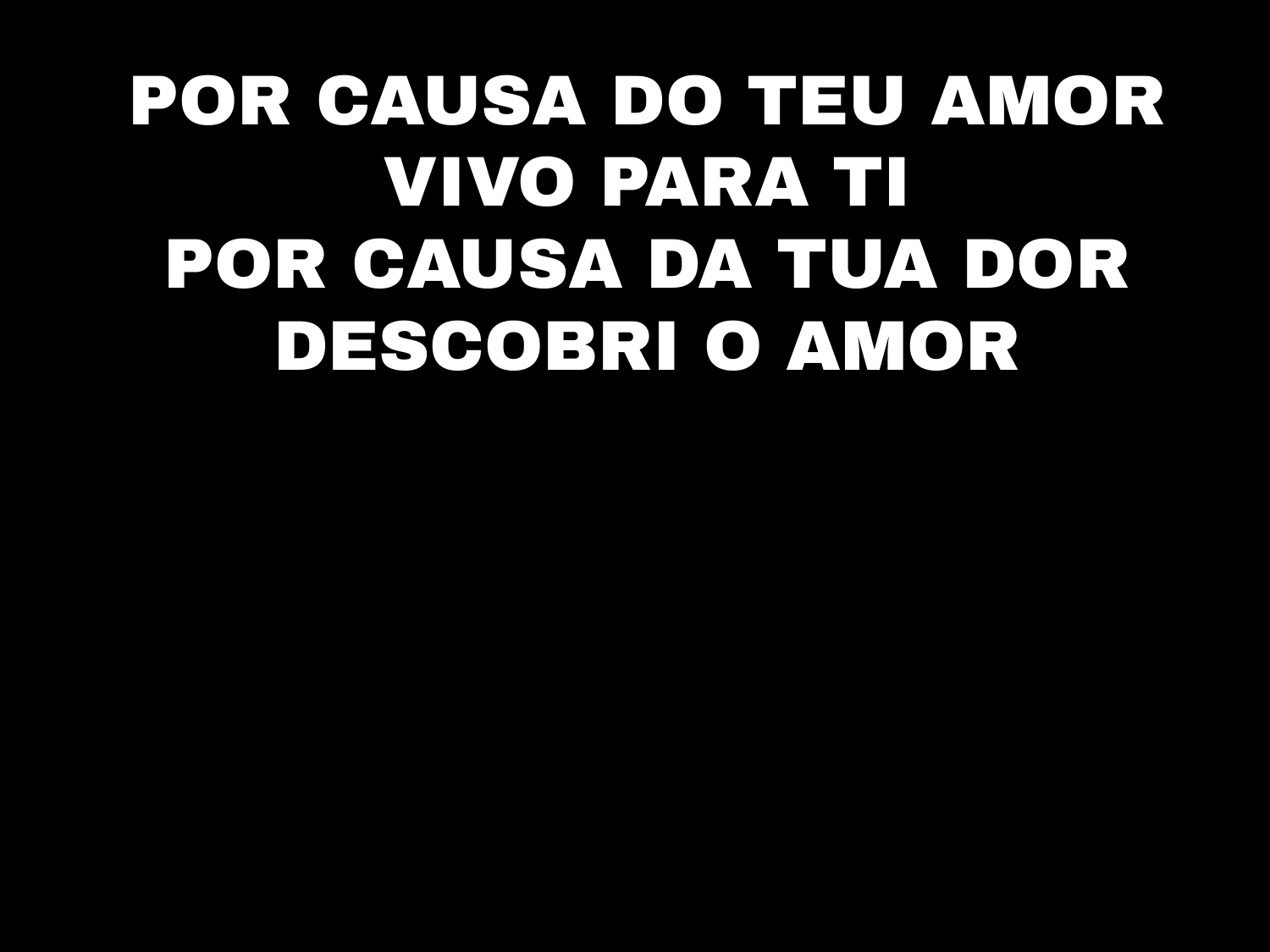

POR CAUSA DO TEU AMOR
VIVO PARA TI
POR CAUSA DA TUA DOR
DESCOBRI O AMOR